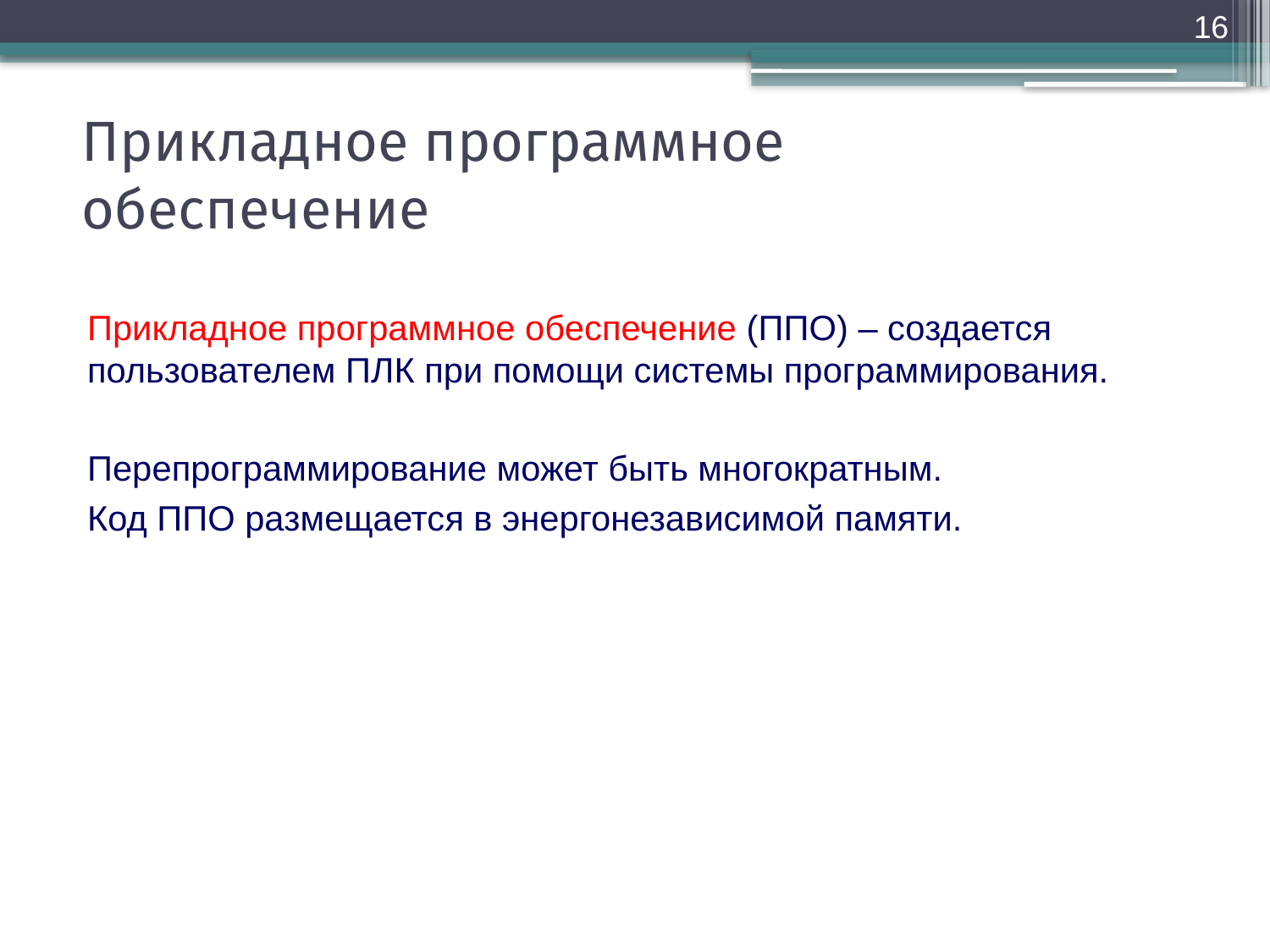

16
Прикладное программное обеспечение
Прикладное программное обеспечение (ППО) – создается пользователем ПЛК при помощи системы программирования.

Перепрограммирование может быть многократным.
Код ППО размещается в энергонезависимой памяти.